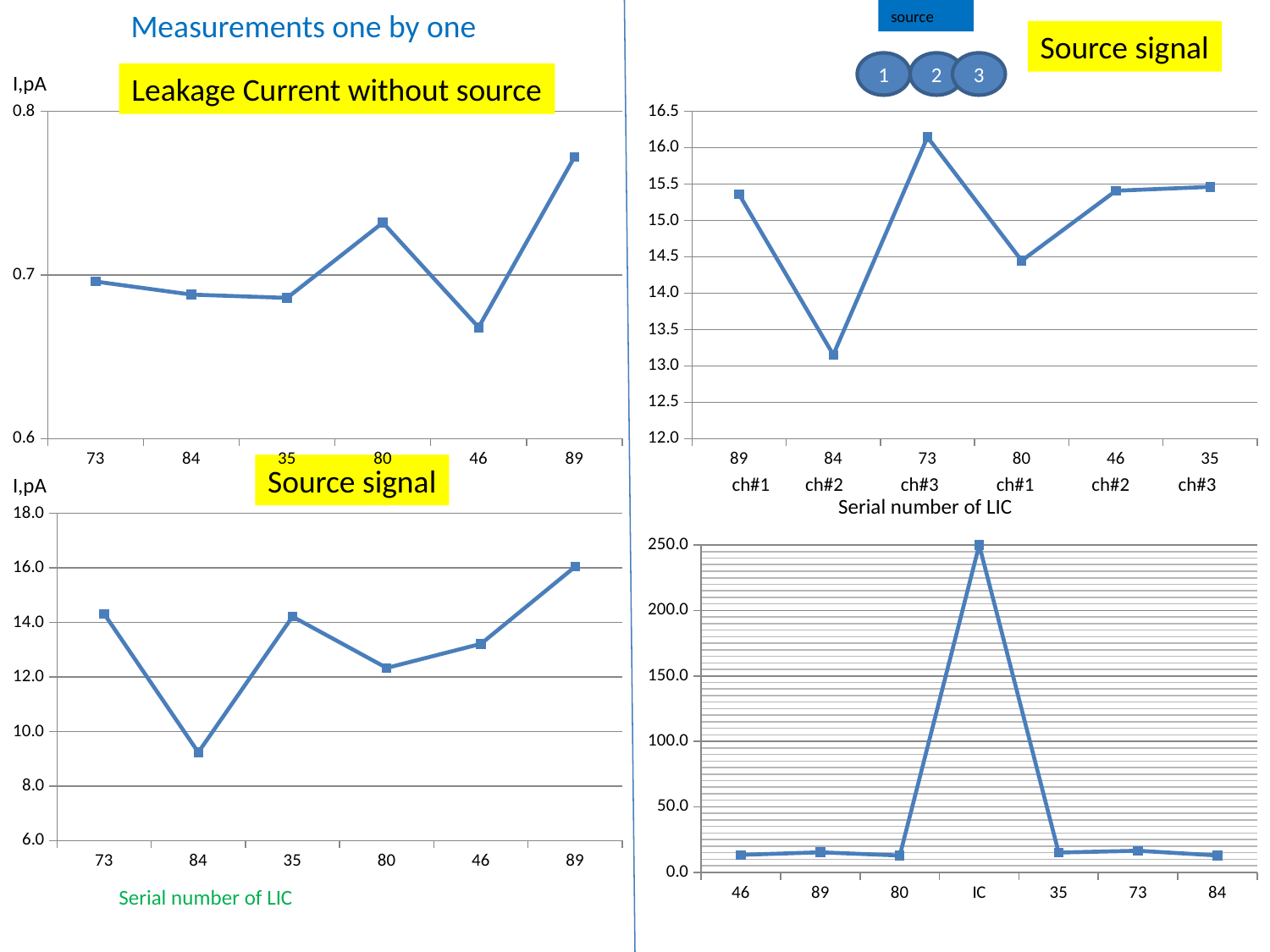

Measurements one by one
source
Source signal
1
2
3
I,pA
Leakage Current without source

### Chart

| Category |  |
|---|---|
| 73 | 0.6960000000000001 |
| 84 | 0.6879999999999998 |
| 35 | 0.686 |
| 80 | 0.7319999999999998 |
| 46 | 0.6679999999999999 |
| 89 | 0.772 |

### Chart

| Category |  |
|---|---|
| 89 | 15.35799999999999 |
| 84 | 13.152000000000003 |
| 73 | 16.146000000000004 |
| 80 | 14.445999999999993 |
| 46 | 15.407999999999994 |
| 35 | 15.461999999999994 |
Source signal
I,pA
ch#1        ch#2             ch#3             ch#1             ch#2           ch#3

Serial number of LIC

### Chart

| Category |  |
|---|---|
| 73 | 14.319999999999995 |
| 84 | 9.234000000000002 |
| 35 | 14.21199999999999 |
| 80 | 12.33 |
| 46 | 13.214 |
| 89 | 16.044 |

### Chart

| Category |  |
|---|---|
| 46 | 13.31799999999999 |
| 89 | 15.252000000000002 |
| 80 | 12.825999999999997 |
| IC | 250.0 |
| 35 | 15.052000000000003 |
| 73 | 16.416 |
| 84 | 12.839999999999996 |
Serial number of LIC